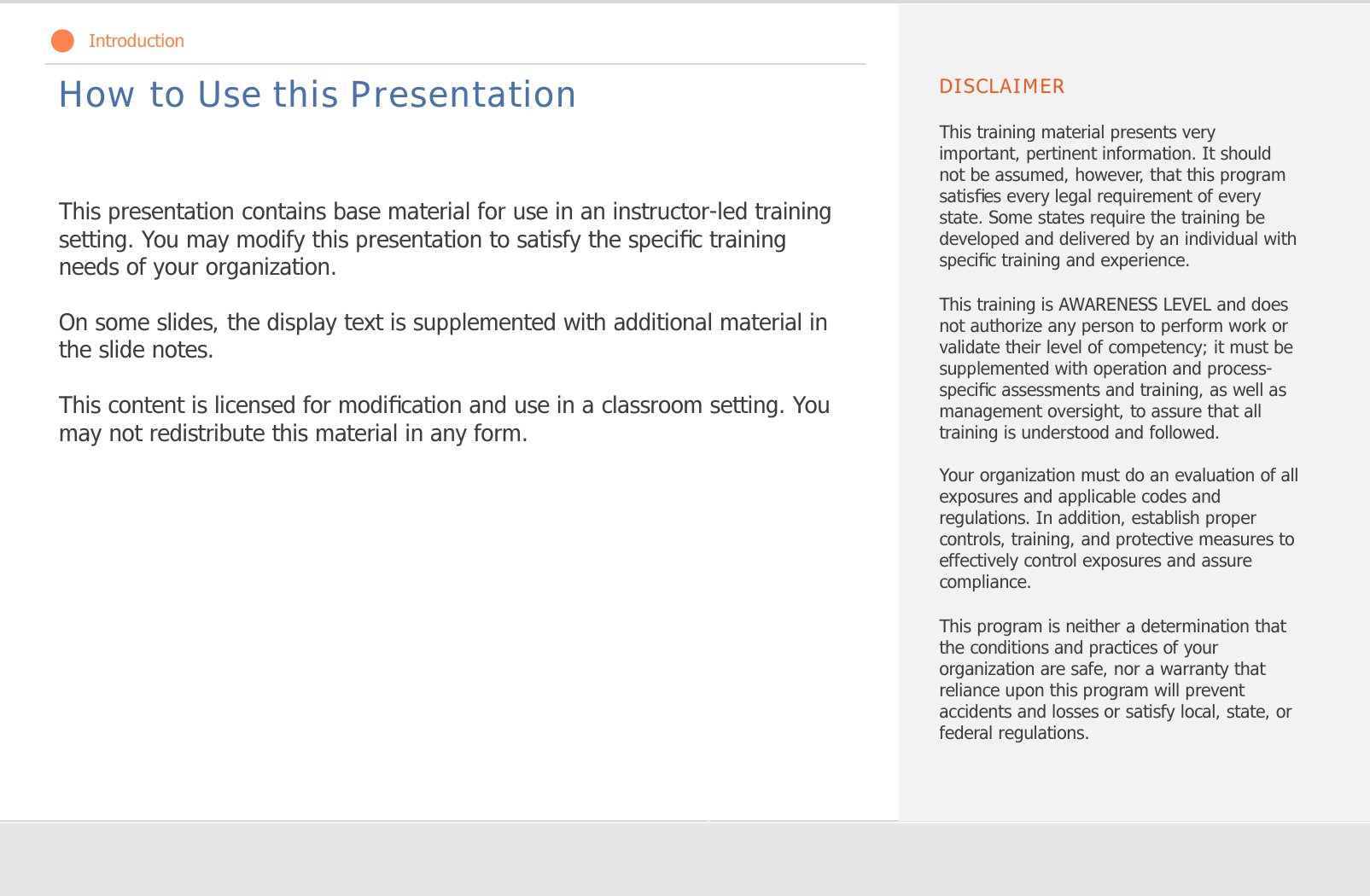

Introduction
How to Use this Presentation
DISCLAIMER
This training material presents very important, pertinent information. It should not be assumed, however, that this program satisfies every legal requirement of every state. Some states require the training be developed and delivered by an individual with specific training and experience.
This training is AWARENESS LEVEL and does not authorize any person to perform work or validate their level of competency; it must be supplemented with operation and process-specific assessments and training, as well as management oversight, to assure that all training is understood and followed.
Your organization must do an evaluation of all exposures and applicable codes and regulations. In addition, establish proper controls, training, and protective measures to effectively control exposures and assure compliance.
This program is neither a determination that the conditions and practices of your organization are safe, nor a warranty that reliance upon this program will prevent accidents and losses or satisfy local, state, or federal regulations.
This presentation contains base material for use in an instructor-led training setting. You may modify this presentation to satisfy the specific training needs of your organization.

On some slides, the display text is supplemented with additional material in the slide notes.

This content is licensed for modification and use in a classroom setting. You may not redistribute this material in any form.